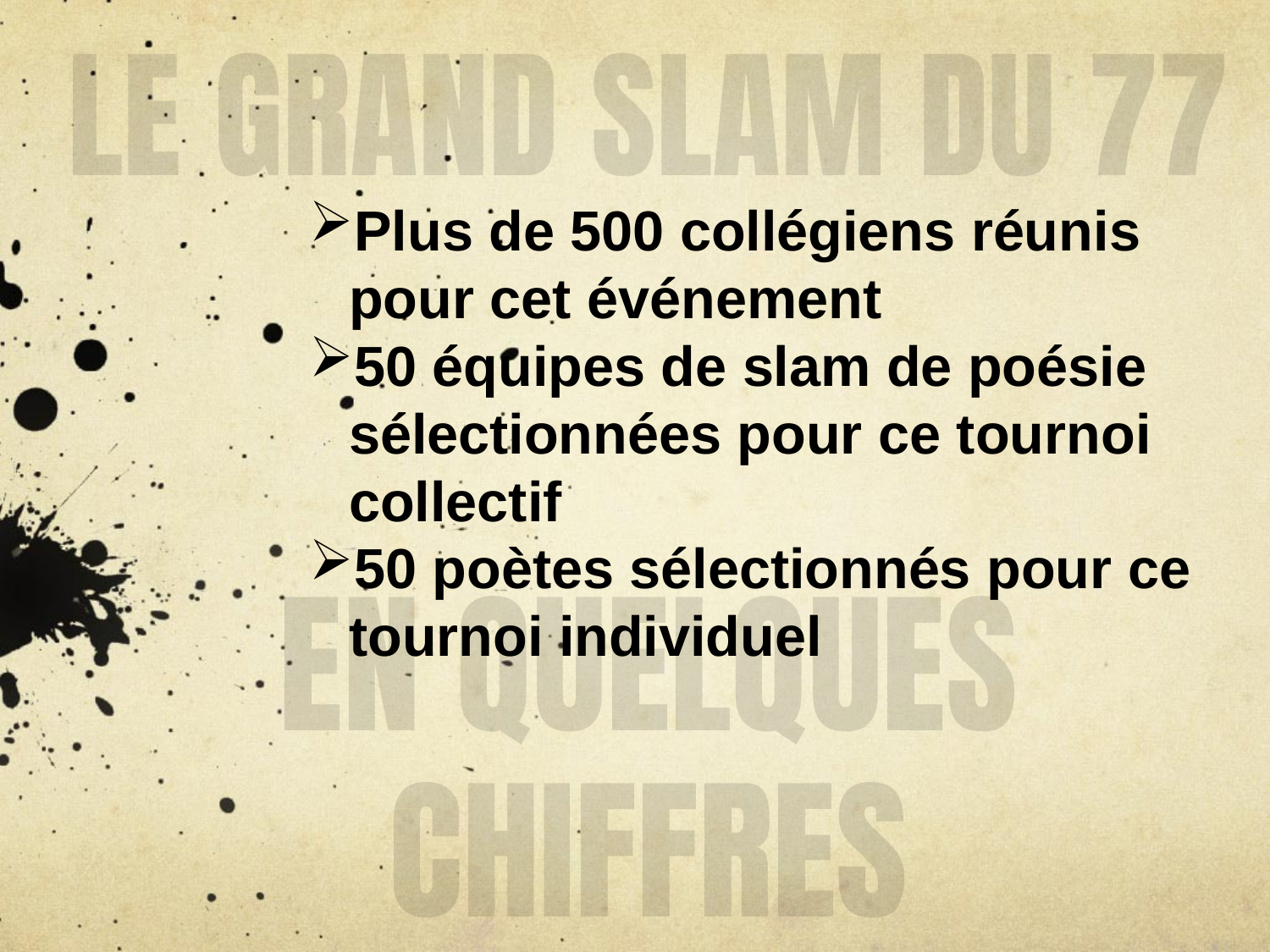

Le grand slam du 77
en Quelques chiffres
Plus de 500 collégiens réunis pour cet événement
50 équipes de slam de poésie sélectionnées pour ce tournoi collectif
50 poètes sélectionnés pour ce tournoi individuel